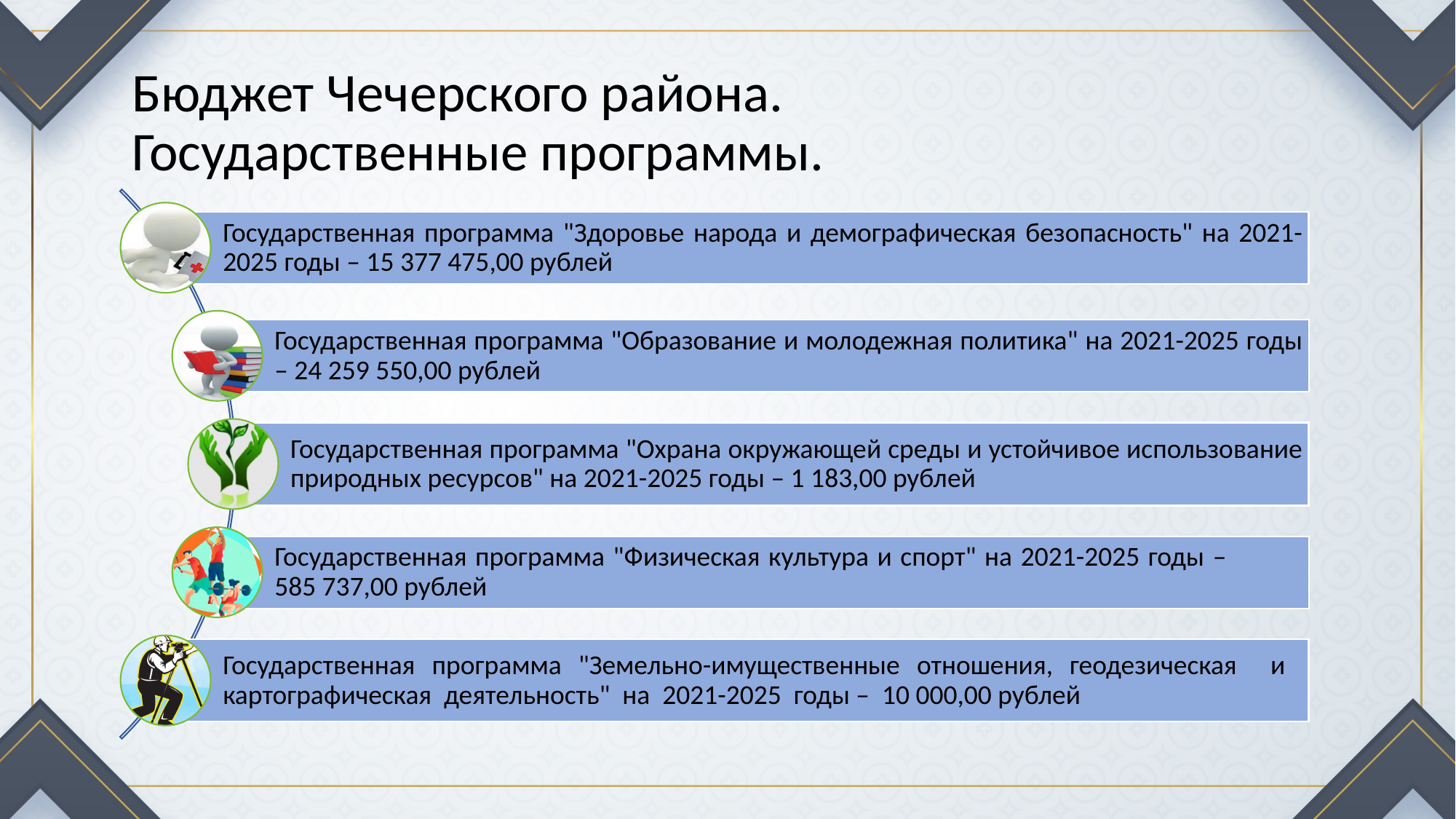

# Бюджет Чечерского района. Государственные программы.

Государственная программа "Здоровье народа и демографическая безопасность" на 2021-2025 годы – 15 377 475,00 рублей
Государственная программа "Образование и молодежная политика" на 2021-2025 годы – 24 259 550,00 рублей
Государственная программа "Охрана окружающей среды и устойчивое использование природных ресурсов" на 2021-2025 годы – 1 183,00 рублей
Государственная программа "Физическая культура и спорт" на 2021-2025 годы –          585 737,00 рублей
Государственная программа "Земельно-имущественные отношения, геодезическая  и  картографическая  деятельность"  на  2021-2025  годы –  10 000,00 рублей

### Chart

| Category |
|---|

[unsupported chart]